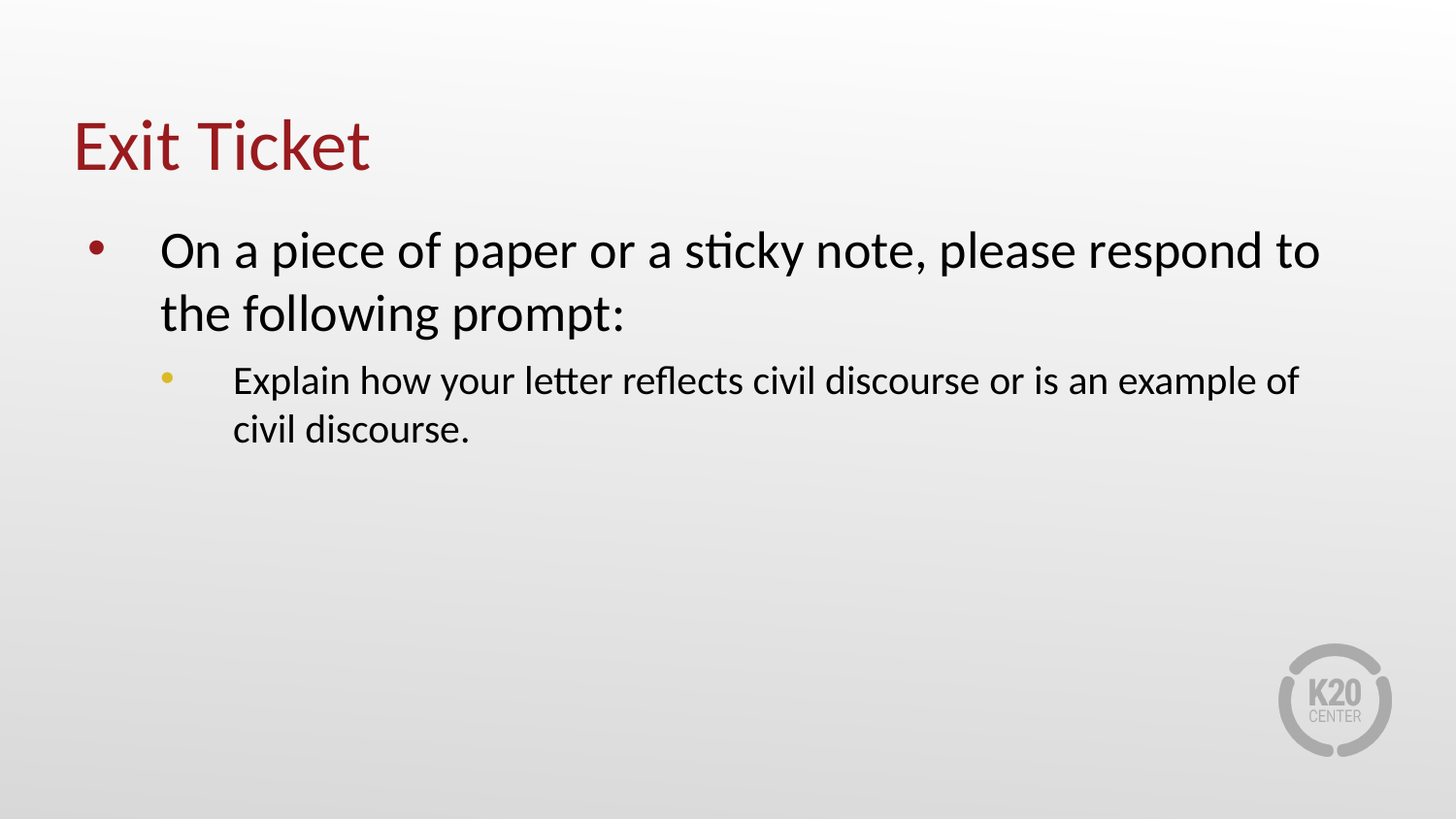

# Exit Ticket
On a piece of paper or a sticky note, please respond to the following prompt:
Explain how your letter reflects civil discourse or is an example of civil discourse.